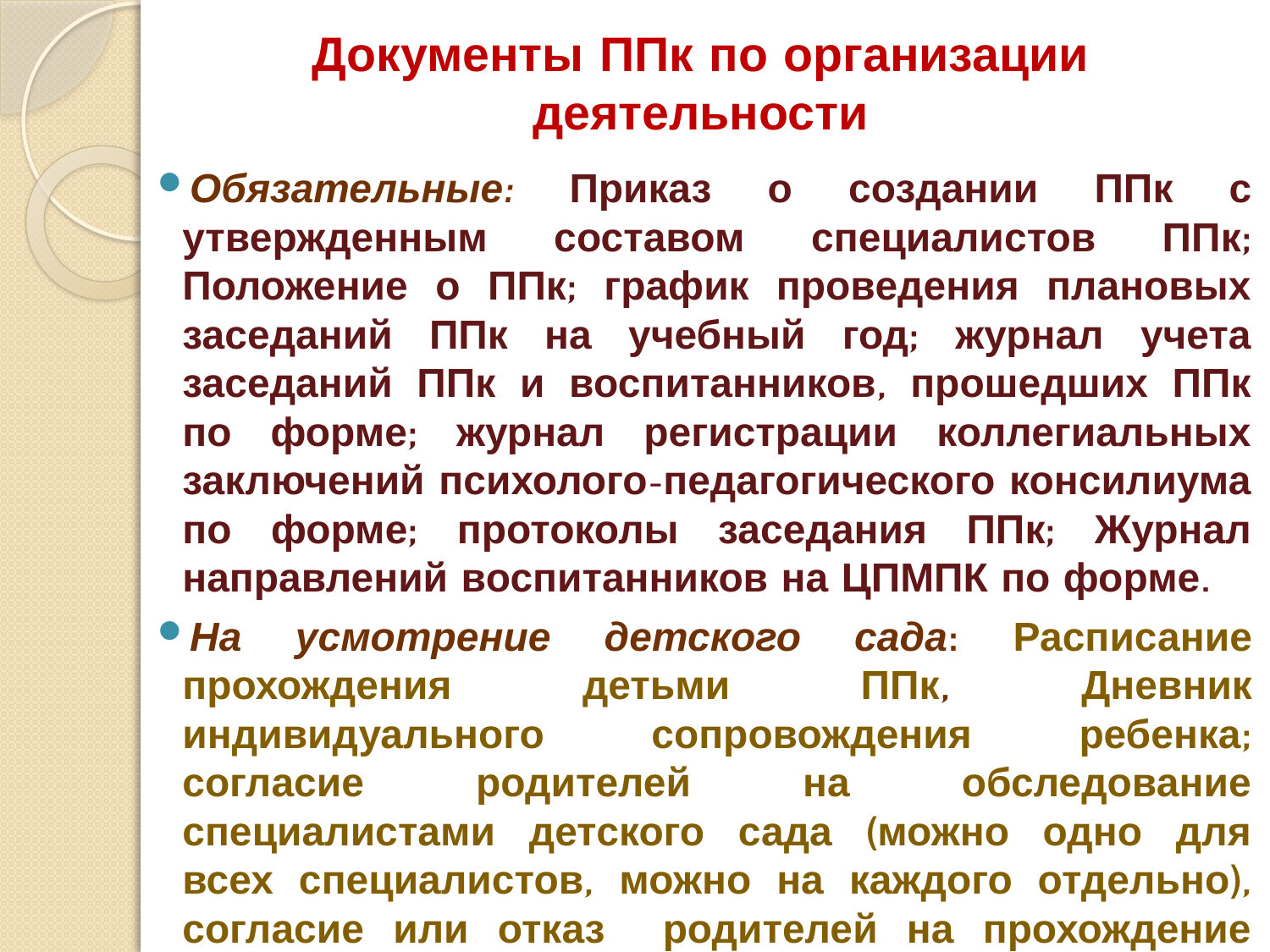

# Документы ППк по организации деятельности
Обязательные: Приказ о создании ППк с утвержденным составом специалистов ППк; Положение о ППк; график проведения плановых заседаний ППк на учебный год; журнал учета заседаний ППк и воспитанников, прошедших ППк по форме; журнал регистрации коллегиальных заключений психолого-педагогического консилиума по форме; протоколы заседания ППк; Журнал направлений воспитанников на ЦПМПК по форме.
На усмотрение детского сада: Расписание прохождения детьми ППк, Дневник индивидуального сопровождения ребенка; согласие родителей на обследование специалистами детского сада (можно одно для всех специалистов, можно на каждого отдельно), согласие или отказ  родителей на прохождение ЦПМПК;